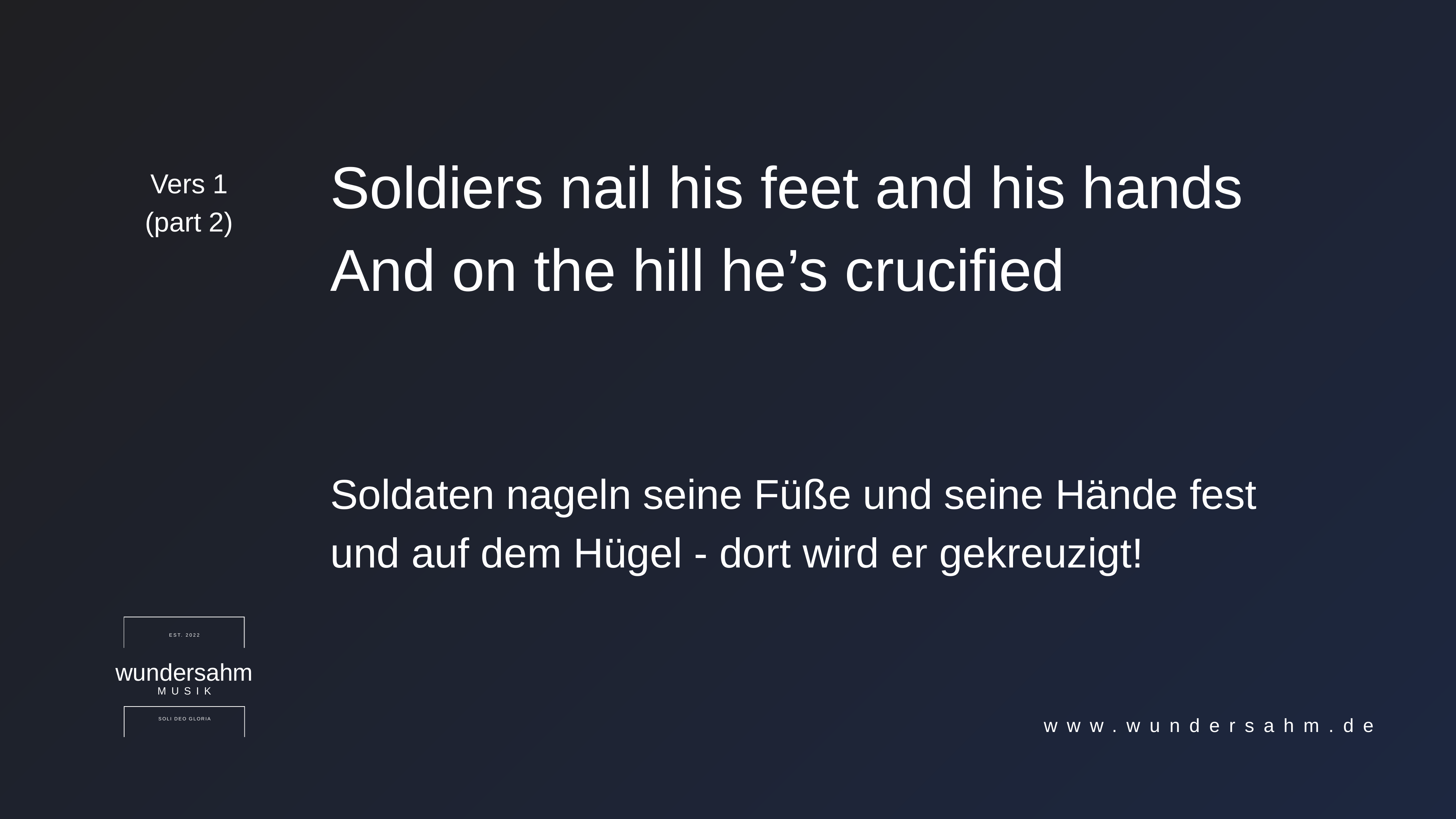

Soldiers nail his feet and his hands
And on the hill he’s crucified
Vers 1
(part 2)
Soldaten nageln seine Füße und seine Hände fest
und auf dem Hügel - dort wird er gekreuzigt!

EST. 2022
wundersahm
MUSIK

SOLI DEO GLORIA
www.wundersahm.de